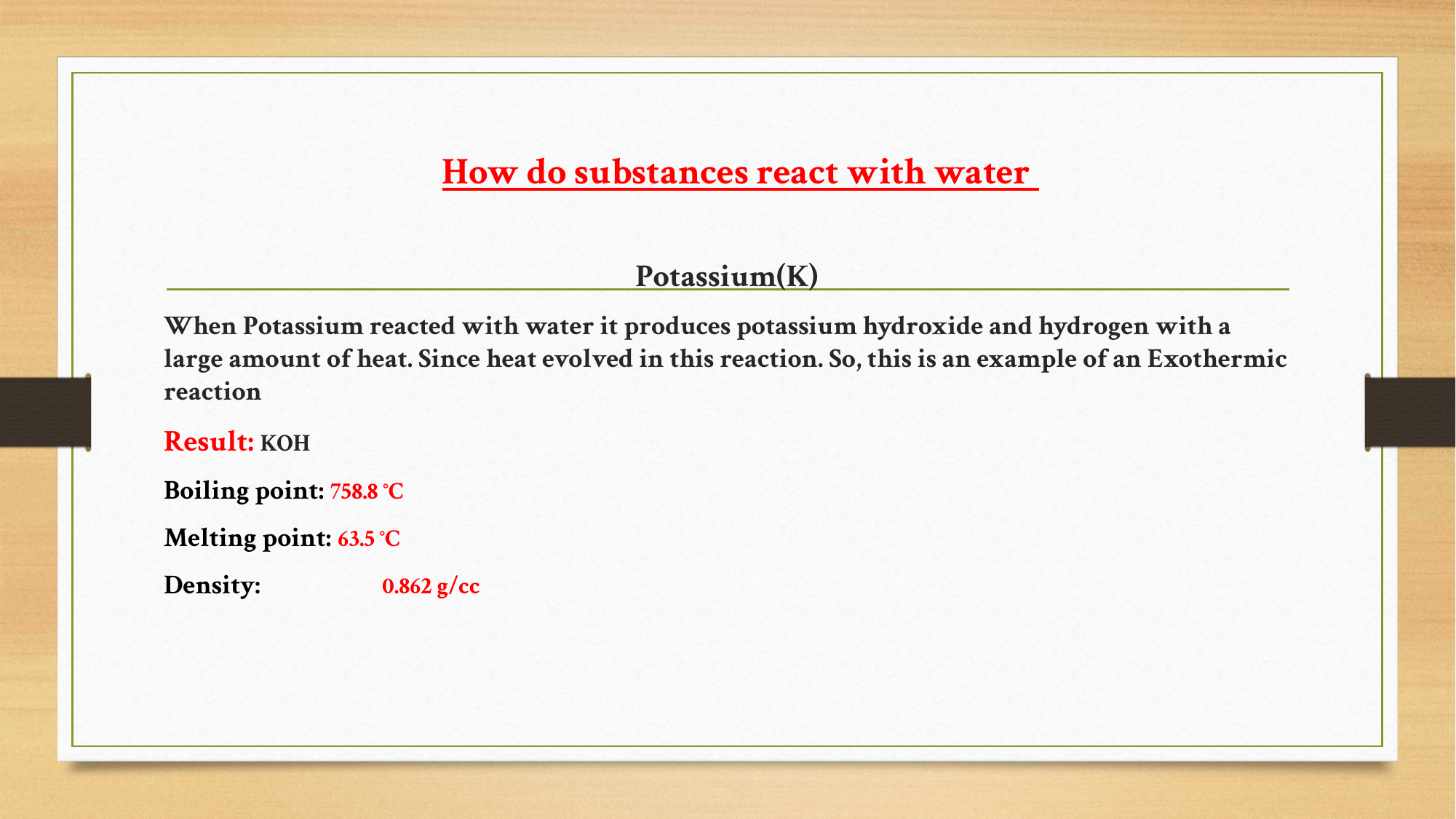

# How do substances react with water
Potassium(K)
When Potassium reacted with water it produces potassium hydroxide and hydrogen with a large amount of heat. Since heat evolved in this reaction. So, this is an example of an Exothermic reaction
Result: KOH
Boiling point: 758.8 °C
Melting point: 63.5 °C
Density: 		0.862 g/cc